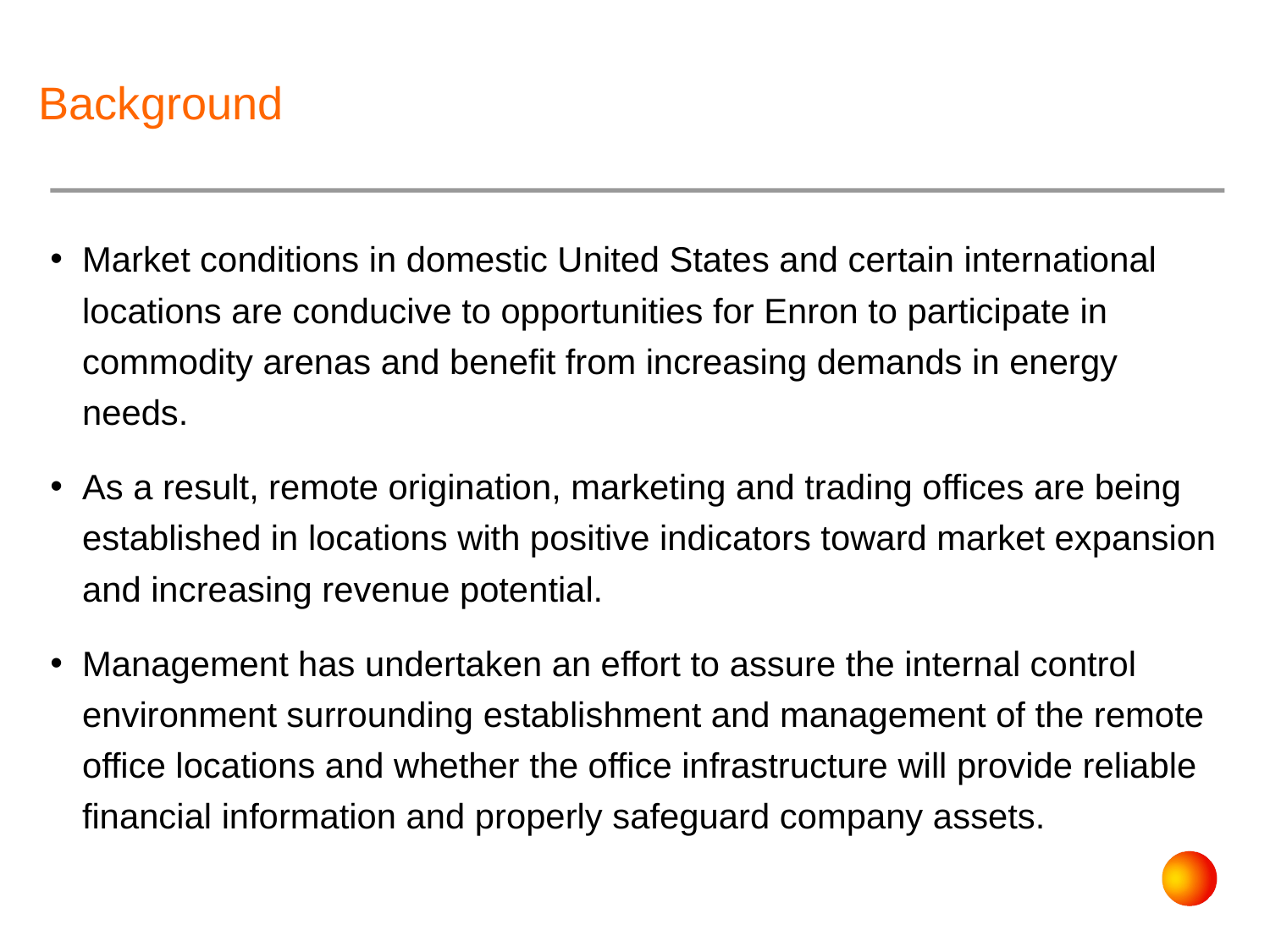

# Background
Market conditions in domestic United States and certain international locations are conducive to opportunities for Enron to participate in commodity arenas and benefit from increasing demands in energy needs.
As a result, remote origination, marketing and trading offices are being established in locations with positive indicators toward market expansion and increasing revenue potential.
Management has undertaken an effort to assure the internal control environment surrounding establishment and management of the remote office locations and whether the office infrastructure will provide reliable financial information and properly safeguard company assets.